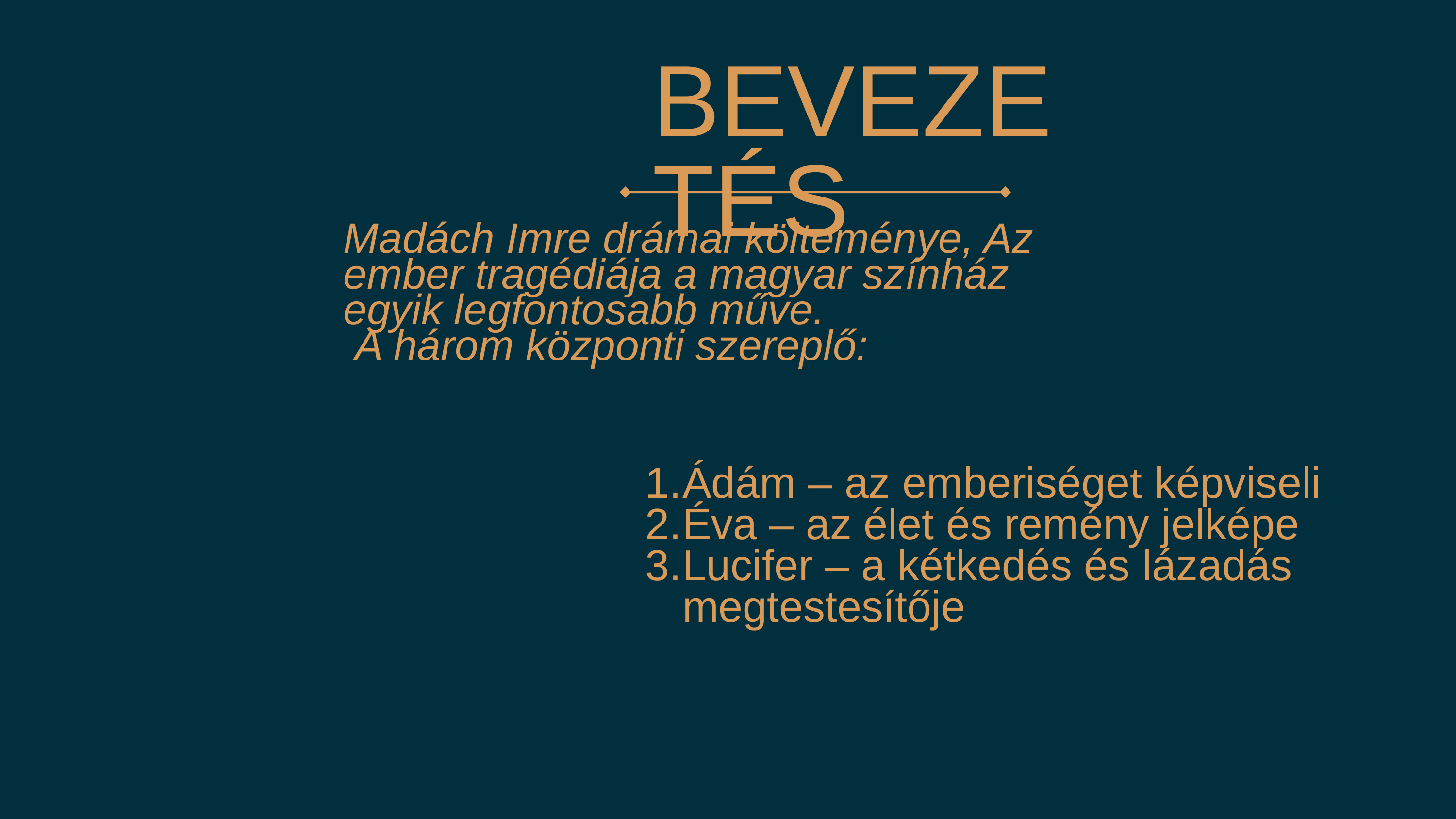

BEVEZETÉS

Madách Imre drámai költeménye, Az ember tragédiája a magyar színház egyik legfontosabb műve.
 A három központi szereplő:

Ádám – az emberiséget képviseli
Éva – az élet és remény jelképe
Lucifer – a kétkedés és lázadás megtestesítője